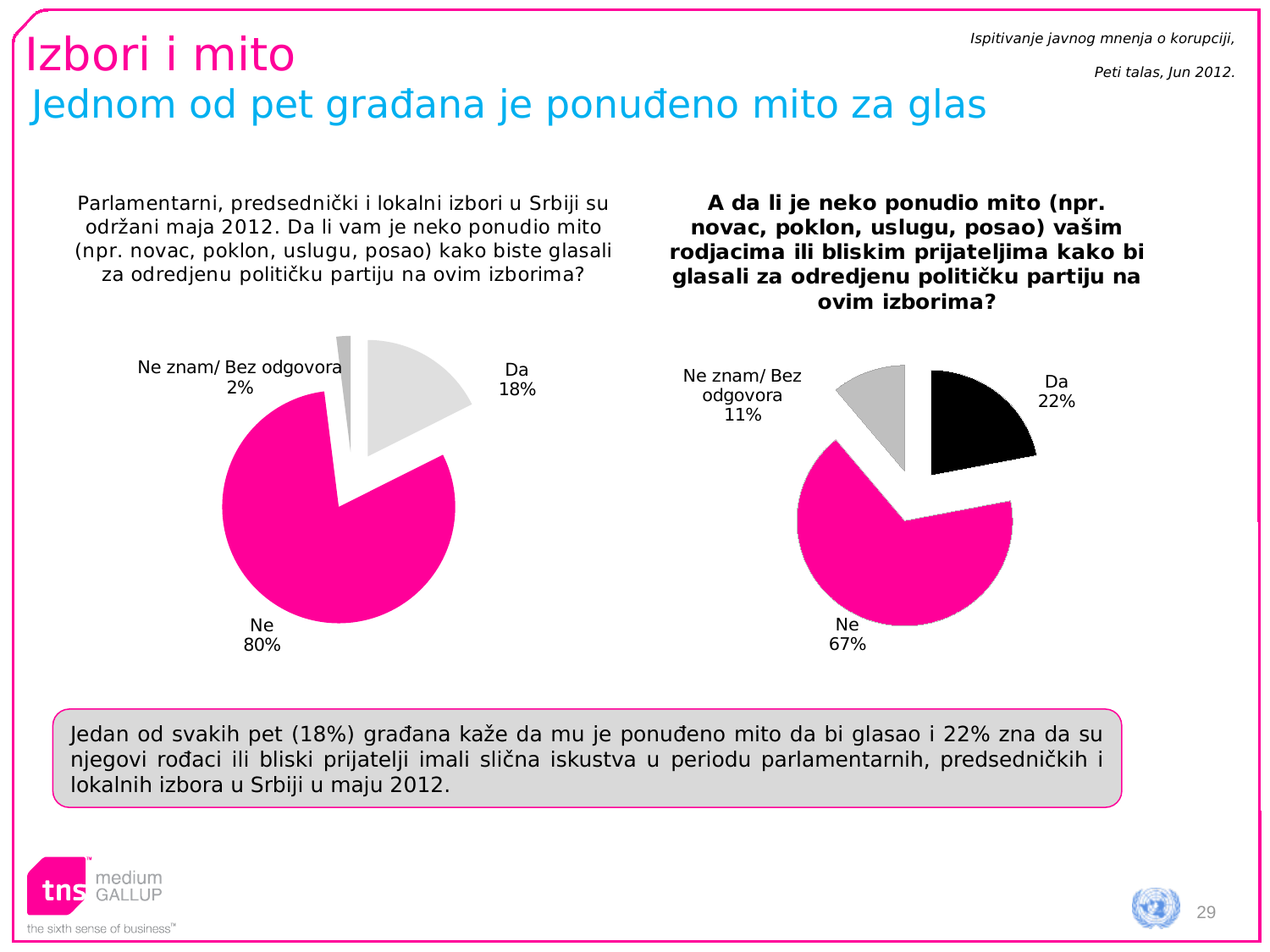

Ispitivanje javnog mnenja o korupciji,

Peti talas, Jun 2012.
# Izbori i mito
Jednom od pet građana je ponuđeno mito za glas

### Chart: A da li je neko ponudio mito (npr. novac, poklon, uslugu, posao) vašim rodjacima ili bliskim prijateljima kako bi glasali za odredjenu političku partiju na ovim izborima?

| Category | Jun-12 |
|---|---|
| Da | 21.9571859365083 |
| Ne | 67.03238125823616 |
| Ne znam/ Bez odgovora | 11.010432805255402 |

### Chart: Parlamentarni, predsednički i lokalni izbori u Srbiji su održani maja 2012. Da li vam je neko ponudio mito (npr. novac, poklon, uslugu, posao) kako biste glasali za odredjenu političku partiju na ovim izborima?

| Category | Jun-12 |
|---|---|
| Da | 17.60317967400807 |
| Ne | 80.40840906408239 |
| Ne znam/ Bez odgovora | 1.9884112619095526 |
Jedan od svakih pet (18%) građana kaže da mu je ponuđeno mito da bi glasao i 22% zna da su njegovi rođaci ili bliski prijatelji imali slična iskustva u periodu parlamentarnih, predsedničkih i lokalnih izbora u Srbiji u maju 2012.